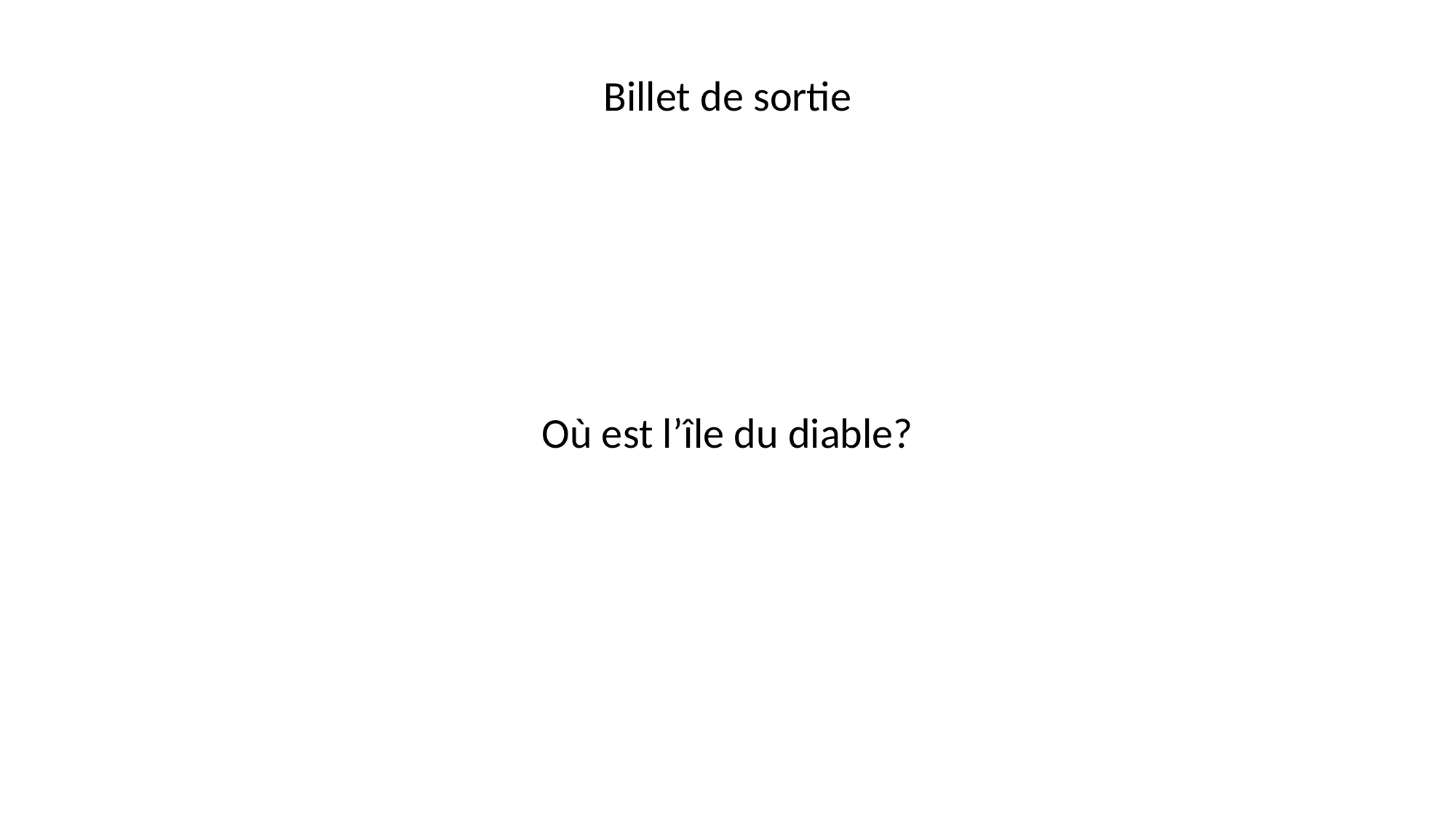

# Billet de sortie

Où est l’île du diable?